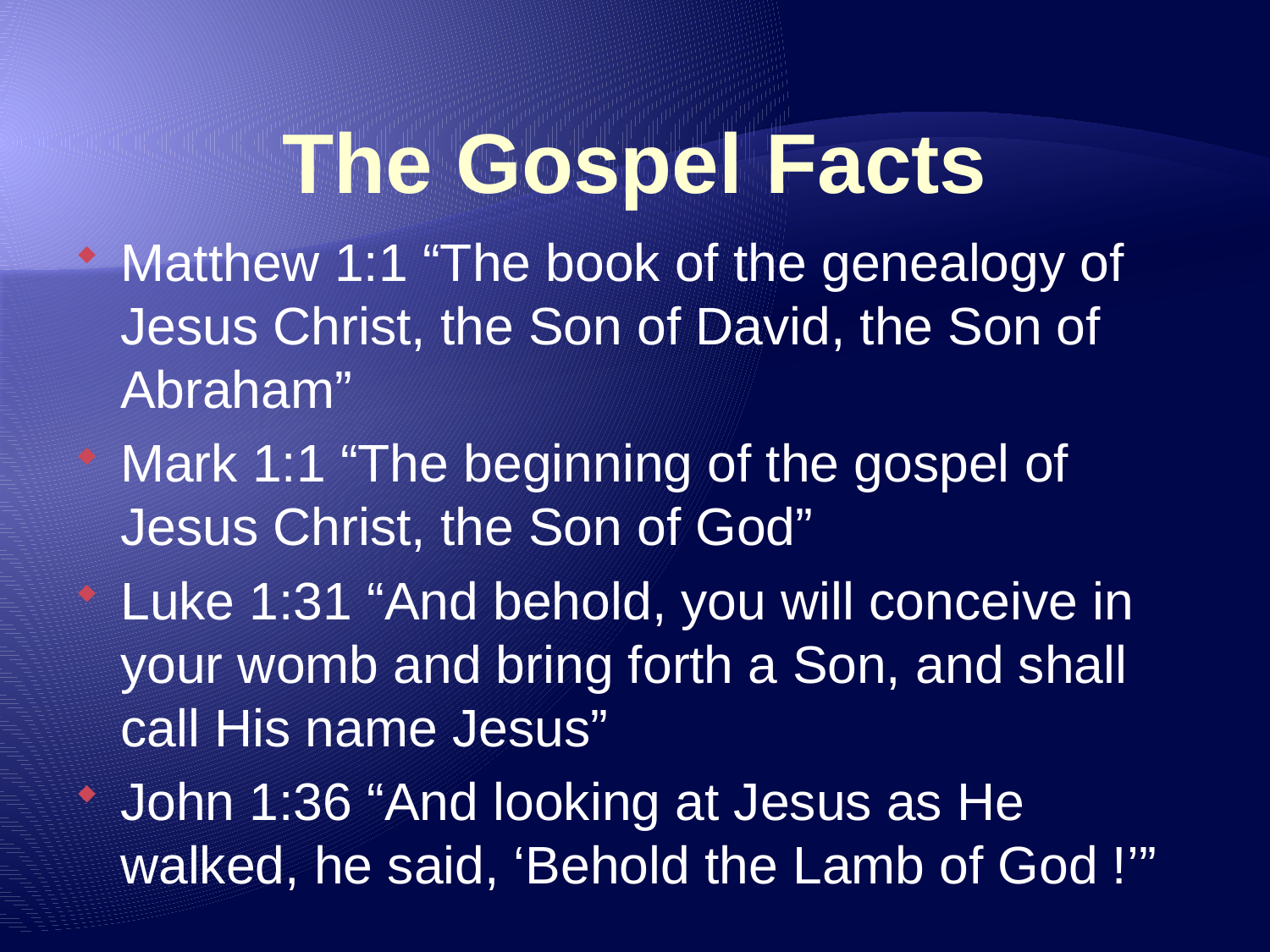

# The Gospel Facts
Matthew 1:1 “The book of the genealogy of Jesus Christ, the Son of David, the Son of Abraham”
Mark 1:1 “The beginning of the gospel of Jesus Christ, the Son of God”
Luke 1:31 “And behold, you will conceive in your womb and bring forth a Son, and shall call His name Jesus”
John 1:36 “And looking at Jesus as He walked, he said, ‘Behold the Lamb of God !’”